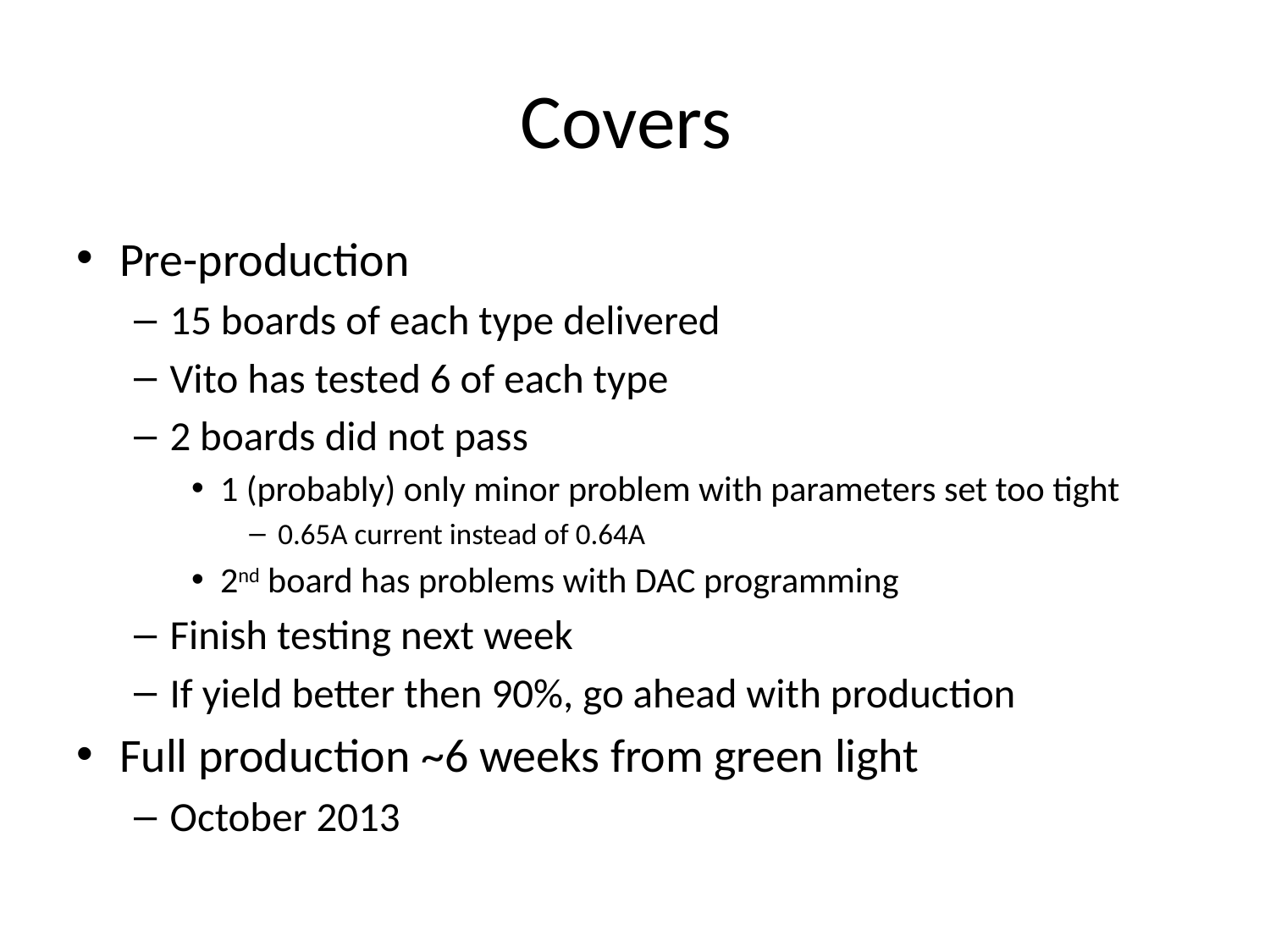

# Covers
Pre-production
15 boards of each type delivered
Vito has tested 6 of each type
2 boards did not pass
1 (probably) only minor problem with parameters set too tight
0.65A current instead of 0.64A
2nd board has problems with DAC programming
Finish testing next week
If yield better then 90%, go ahead with production
Full production ~6 weeks from green light
October 2013